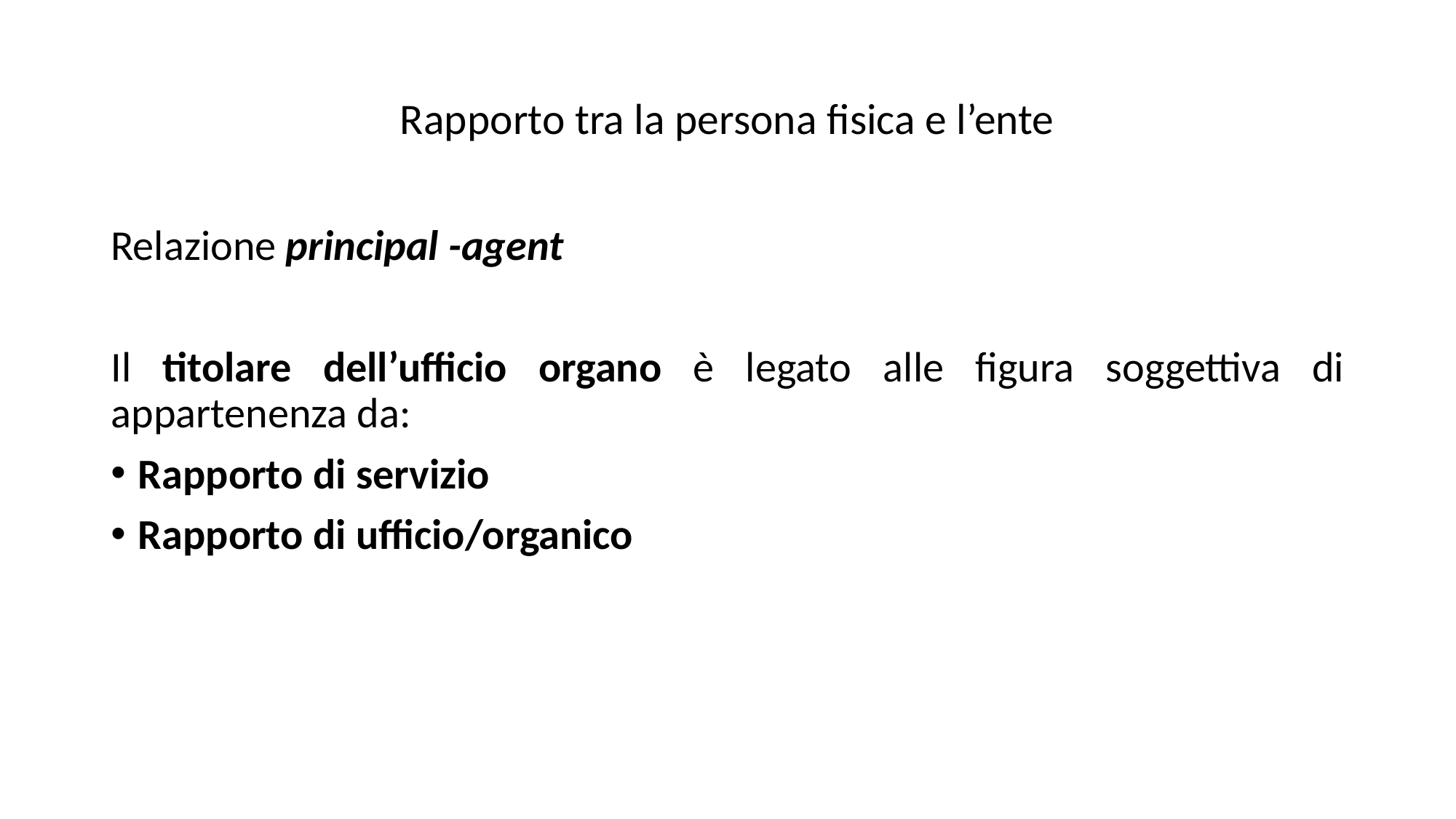

# Rapporto tra la persona fisica e l’ente
Relazione principal -agent

Il titolare dell’ufficio organo è legato alle figura soggettiva di appartenenza da:
Rapporto di servizio
Rapporto di ufficio/organico